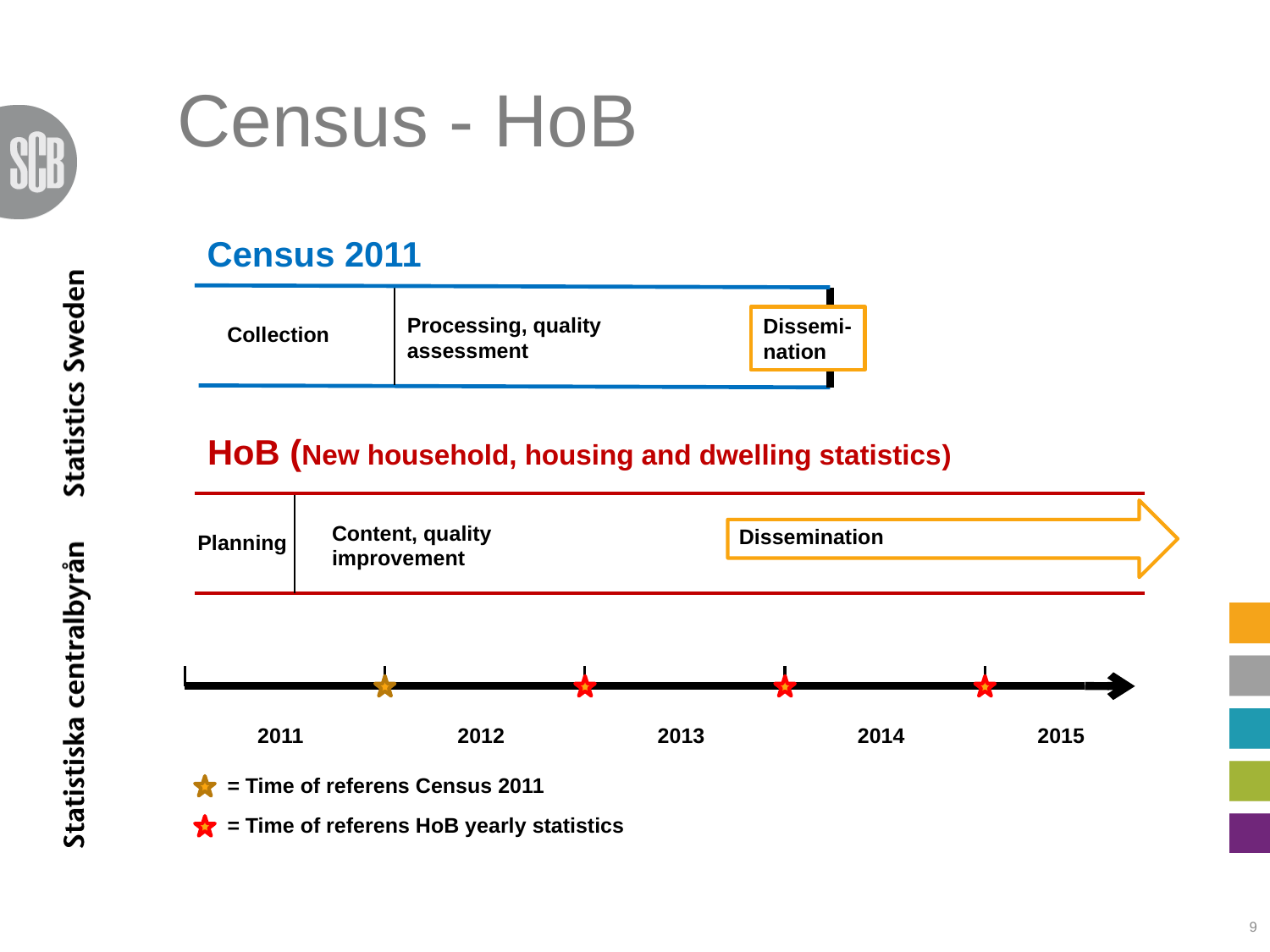

Census - HoB
Census 2011
Processing, quality assessment
Dissemi-nation
Collection
HoB (New household, housing and dwelling statistics)

Content, quality improvement
Dissemination
Planning

2011
2012
2013
2014
2015
= Time of referens Census 2011

= Time of referens HoB yearly statistics

9